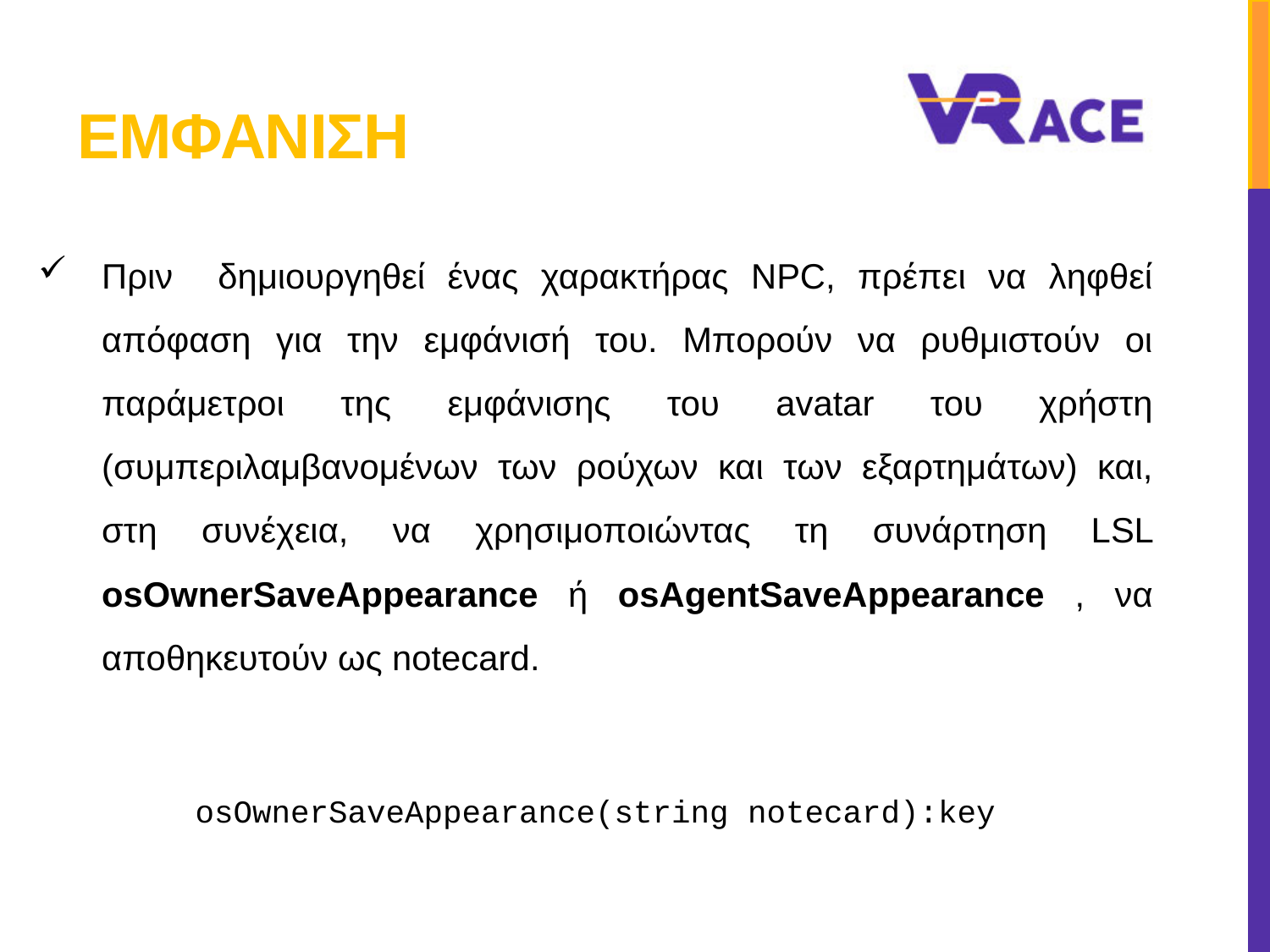

# εμφανιση
Πριν  δημιουργηθεί ένας χαρακτήρας NPC, πρέπει να ληφθεί απόφαση για την εμφάνισή του. Μπορούν να ρυθμιστούν οι παράμετροι της εμφάνισης του avatar του χρήστη (συμπεριλαμβανομένων των ρούχων και των εξαρτημάτων) και, στη συνέχεια, να χρησιμοποιώντας τη συνάρτηση LSL osOwnerSaveAppearance ή osAgentSaveAppearance , να αποθηκευτούν ως notecard.
osOwnerSaveAppearance(string notecard):key